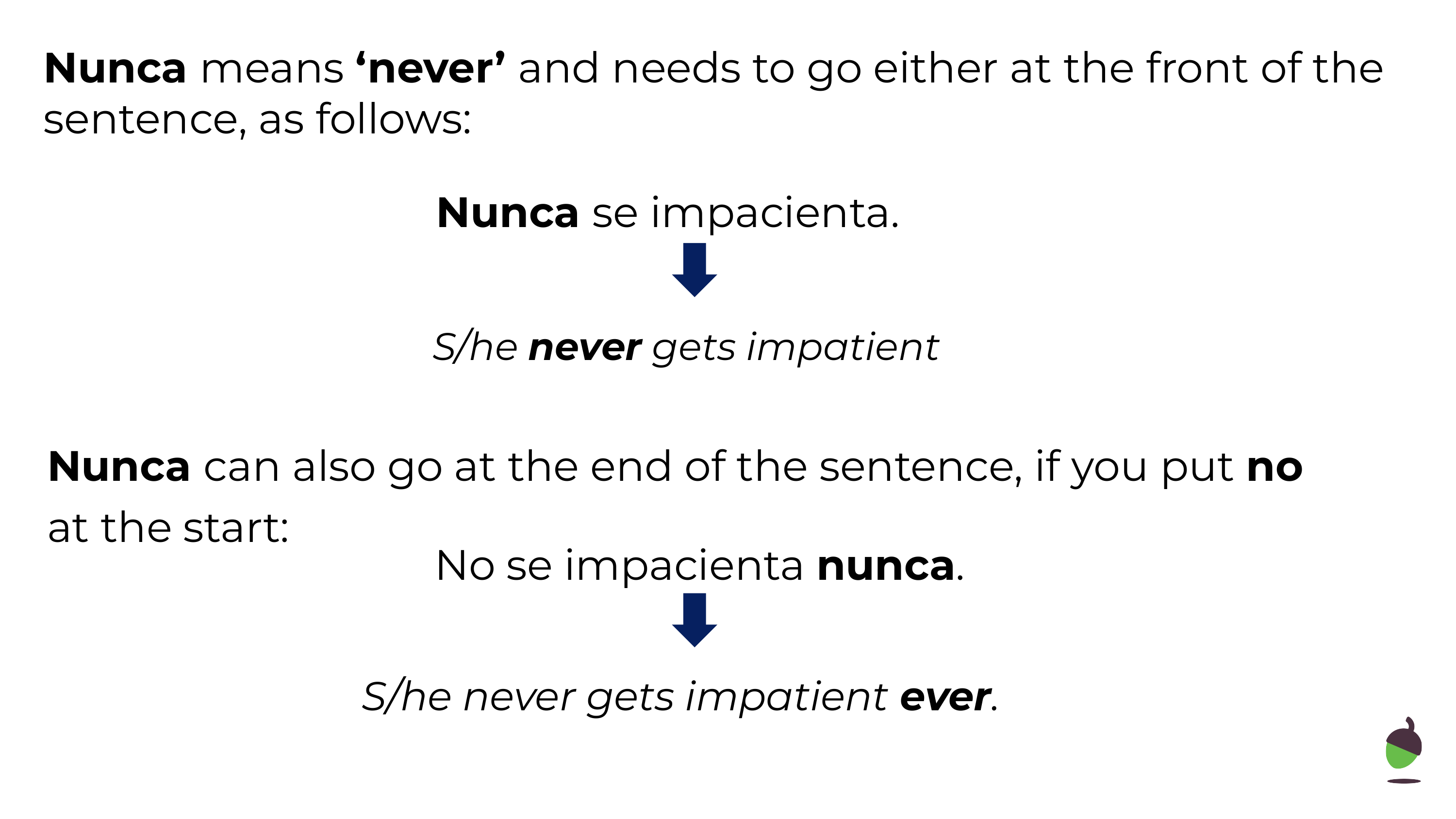

Nunca means ‘never’ and needs to go either at the front of the sentence, as follows:
Nunca se impacienta.

S/he never gets impatient
Nunca can also go at the end of the sentence, if you put no at the start:
No se impacienta nunca.

S/he never gets impatient ever.